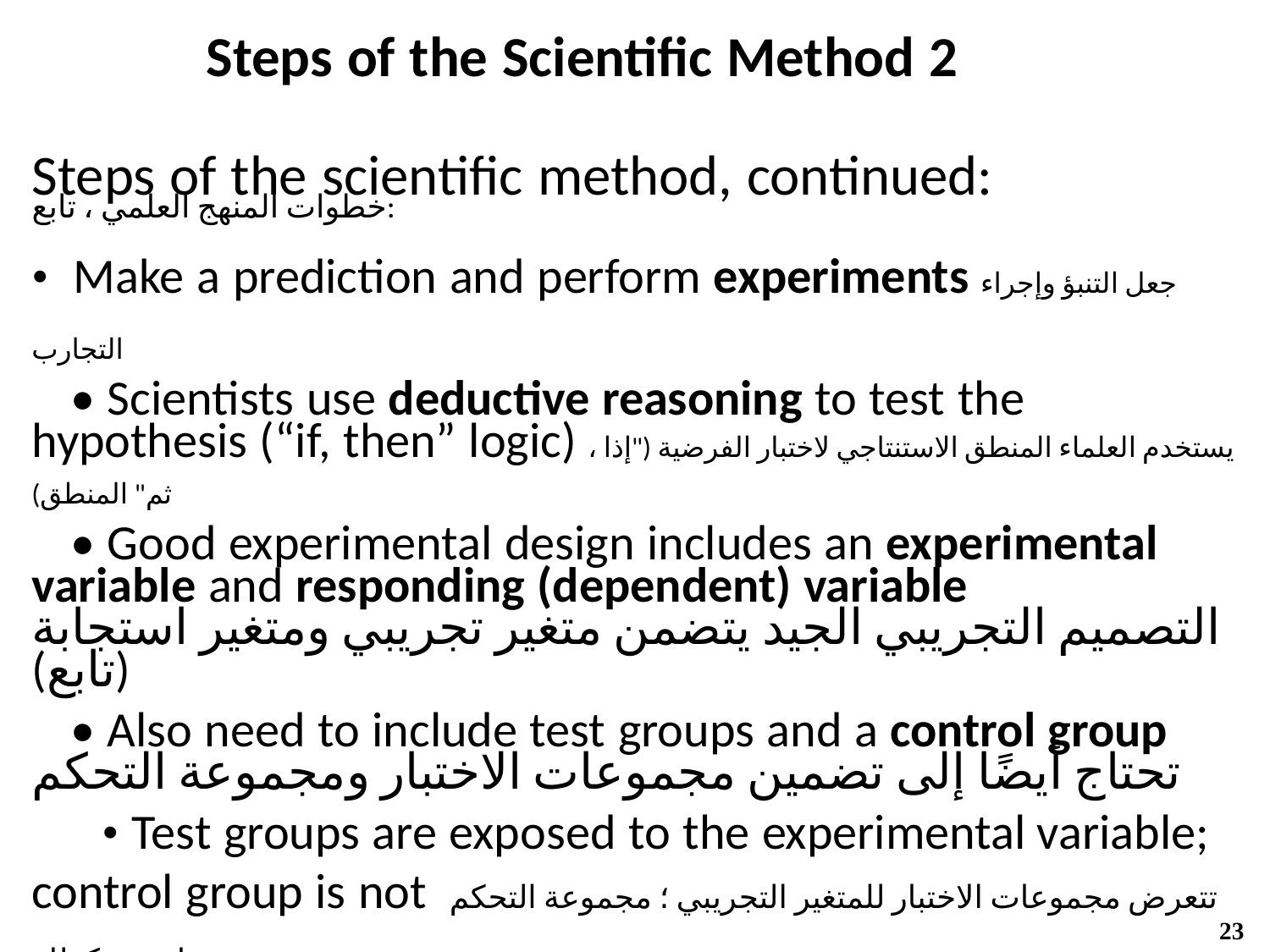

Steps of the Scientific Method 2

Steps of the scientific method, continued:
خطوات المنهج العلمي ، تابع:

•  Make a prediction and perform experiments جعل التنبؤ وإجراء التجارب

	• Scientists use deductive reasoning to test the hypothesis (“if, then” logic) يستخدم العلماء المنطق الاستنتاجي لاختبار الفرضية ("إذا ، ثم" المنطق)

	• Good experimental design includes an experimental variable and responding (dependent) variable
التصميم التجريبي الجيد يتضمن متغير تجريبي ومتغير استجابة (تابع)

	• Also need to include test groups and a control group
تحتاج أيضًا إلى تضمين مجموعات الاختبار ومجموعة التحكم
		• Test groups are exposed to the experimental variable; control group is not  تتعرض مجموعات الاختبار للمتغير التجريبي ؛ مجموعة التحكم ليست كذلك
	• Often use models (like mice) to control variables
غالبًا ما تستخدم النماذج (مثل الفئران) للتحكم في المتغيرات
23